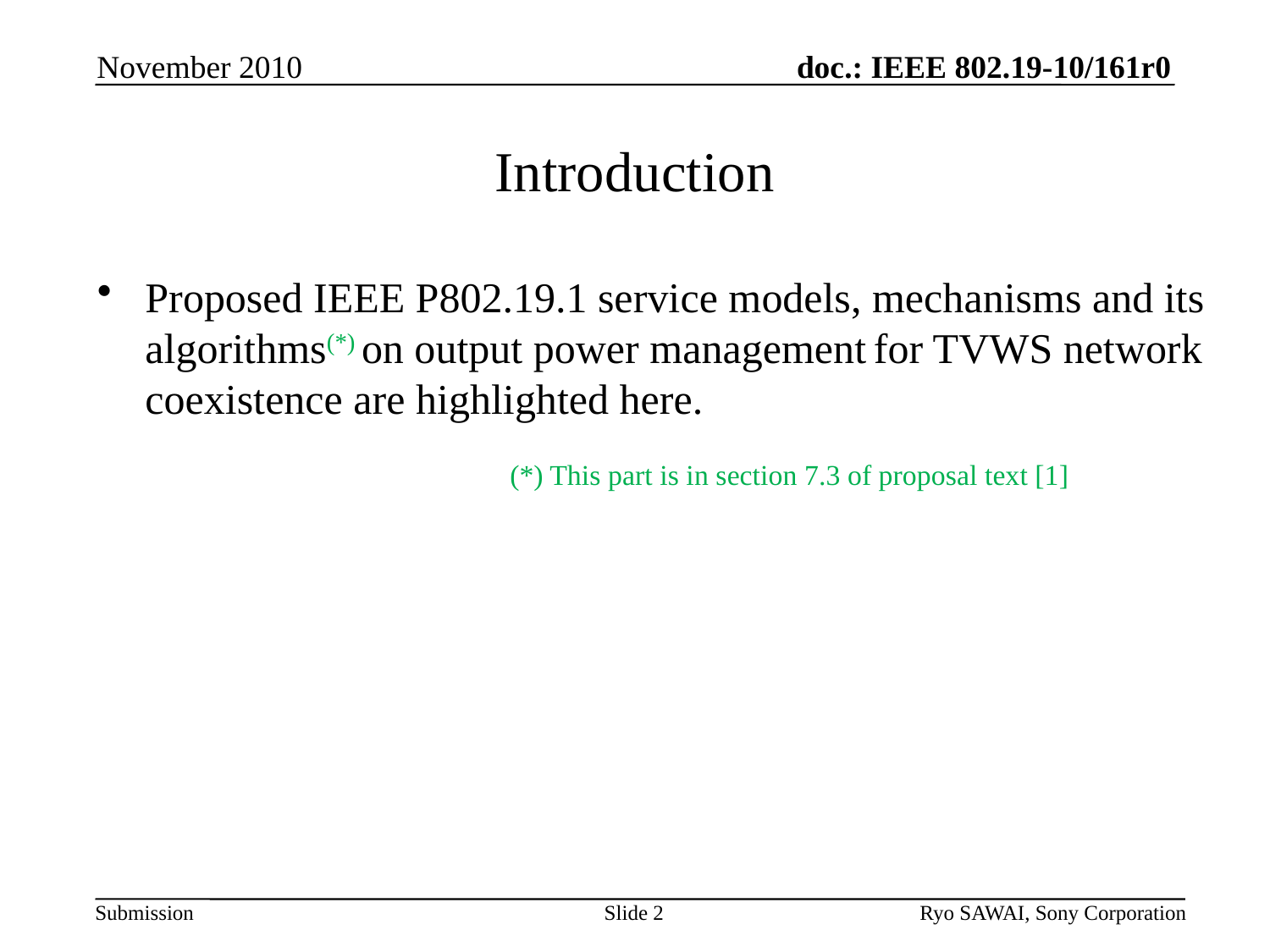

November 2010
# Introduction
Proposed IEEE P802.19.1 service models, mechanisms and its algorithms(*) on output power management for TVWS network coexistence are highlighted here.

(*) This part is in section 7.3 of proposal text [1]
Slide 2
Ryo SAWAI, Sony Corporation